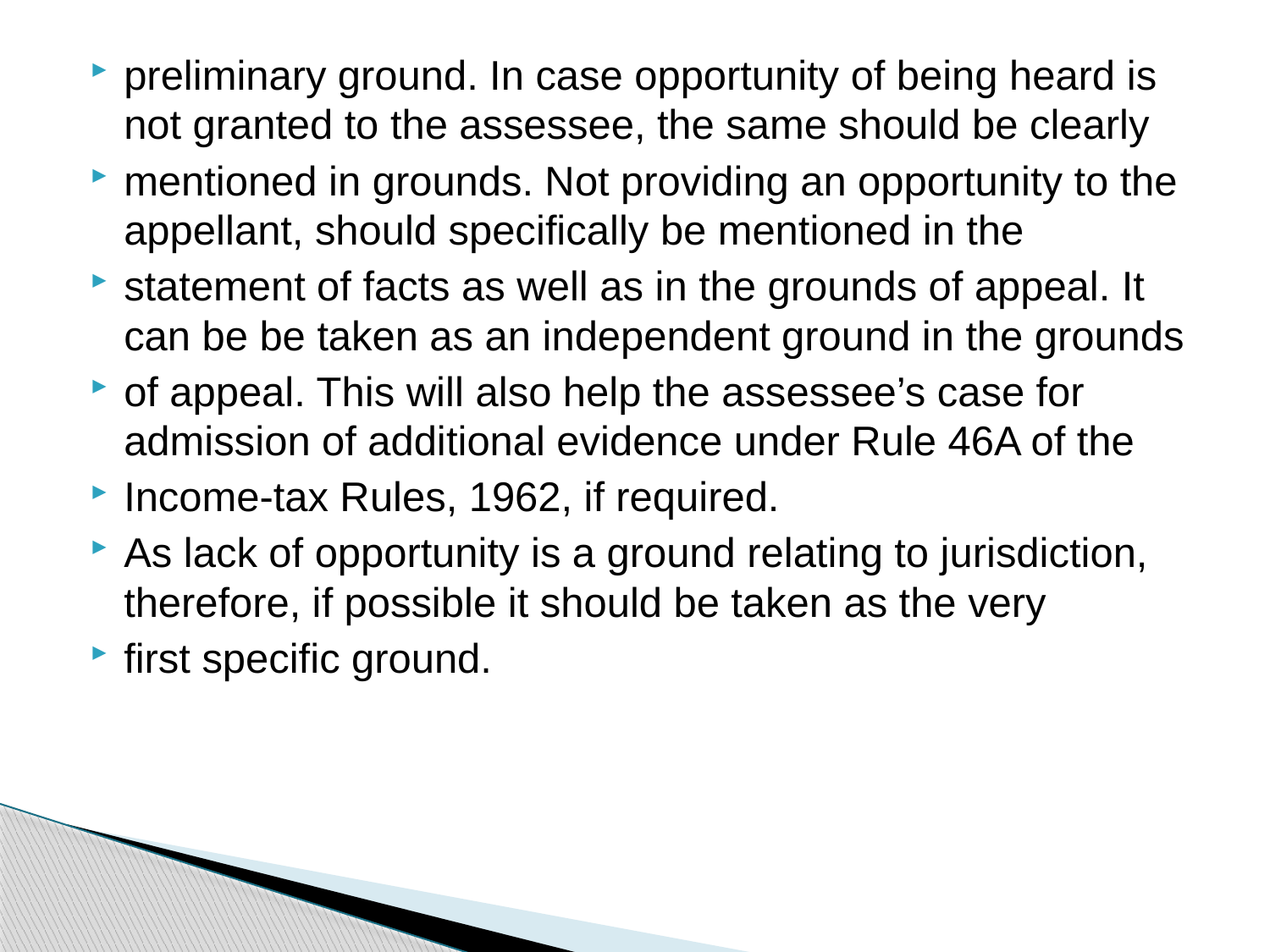

preliminary ground. In case opportunity of being heard is not granted to the assessee, the same should be clearly
mentioned in grounds. Not providing an opportunity to the appellant, should specifically be mentioned in the
statement of facts as well as in the grounds of appeal. It can be be taken as an independent ground in the grounds
of appeal. This will also help the assessee’s case for admission of additional evidence under Rule 46A of the
Income-tax Rules, 1962, if required.
As lack of opportunity is a ground relating to jurisdiction, therefore, if possible it should be taken as the very
first specific ground.